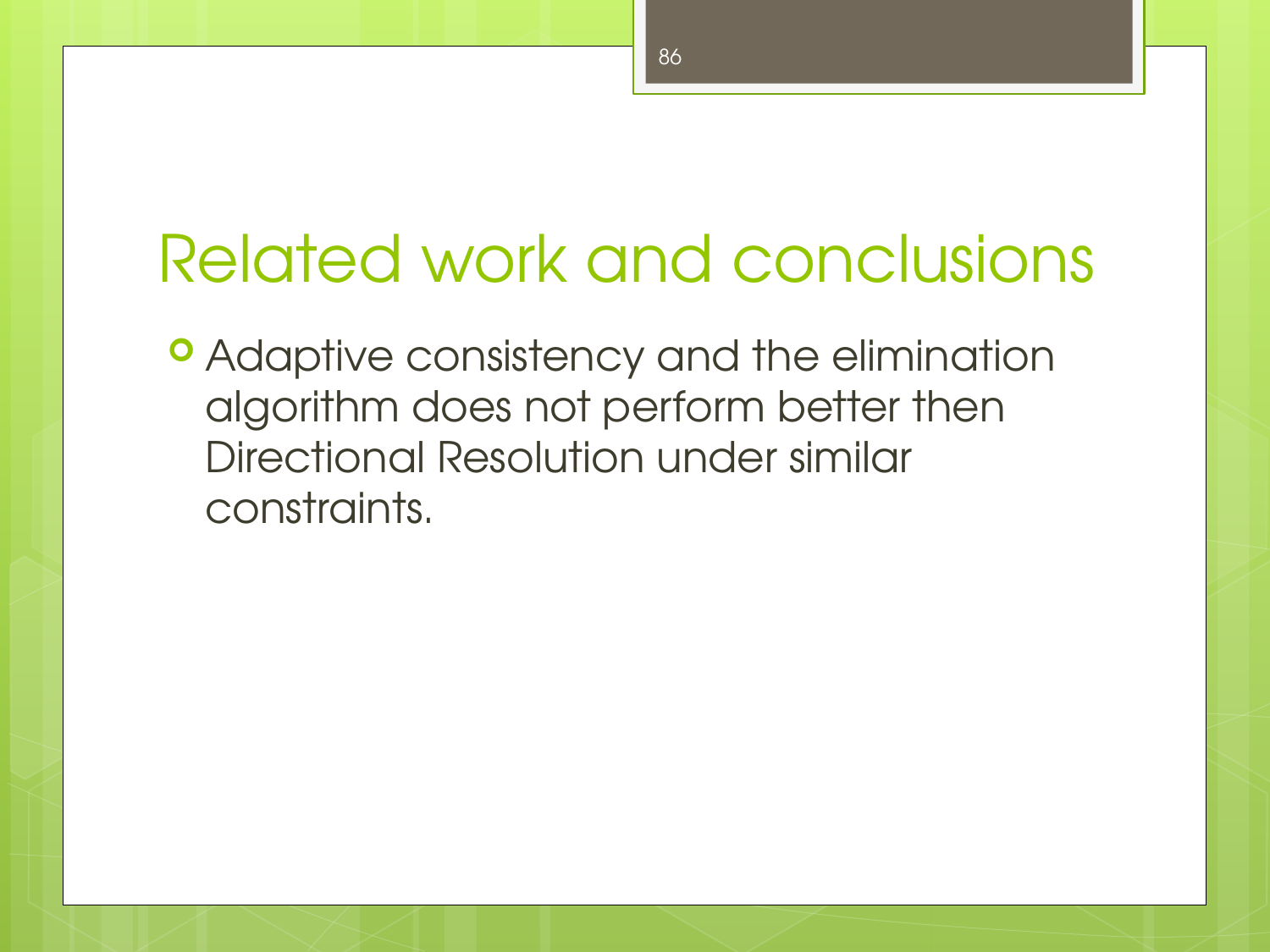

86
# Related work and conclusions
Adaptive consistency and the elimination algorithm does not perform better then Directional Resolution under similar constraints.